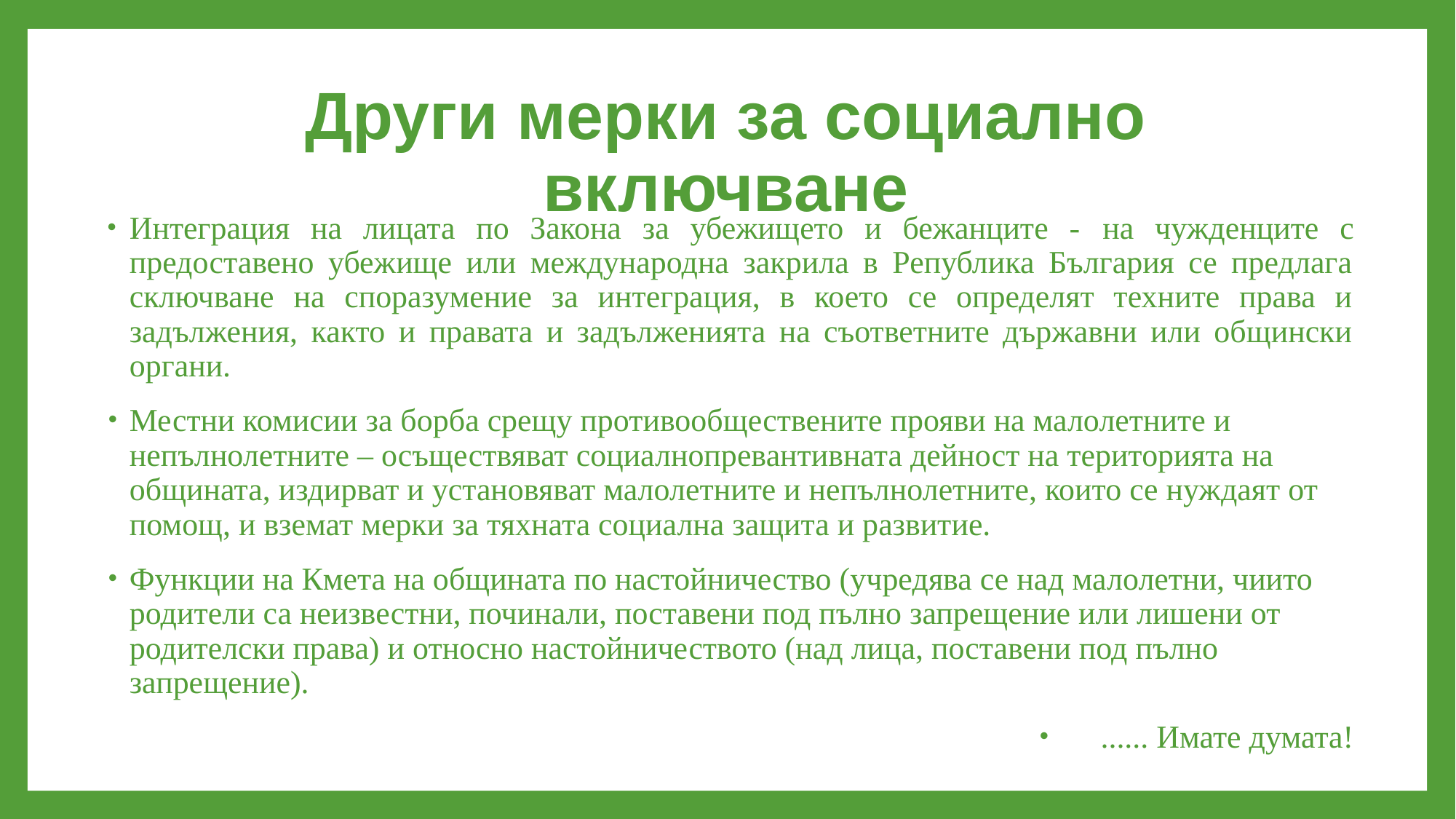

# Други мерки за социално включване
Интеграция на лицата по Закона за убежището и бежанците - на чужденците с предоставено убежище или международна закрила в Република България се предлага сключване на споразумение за интеграция, в което се определят техните права и задължения, както и правата и задълженията на съответните държавни или общински органи.
Местни комисии за борба срещу противообществените прояви на малолетните и непълнолетните – осъществяват социалнопревантивната дейност на територията на общината, издирват и установяват малолетните и непълнолетните, които се нуждаят от помощ, и вземат мерки за тяхната социална защита и развитие.
Функции на Кмета на общината по настойничество (учредява се над малолетни, чиито родители са неизвестни, починали, поставени под пълно запрещение или лишени от родителски права) и относно настойничеството (над лица, поставени под пълно запрещение).
...... Имате думата!